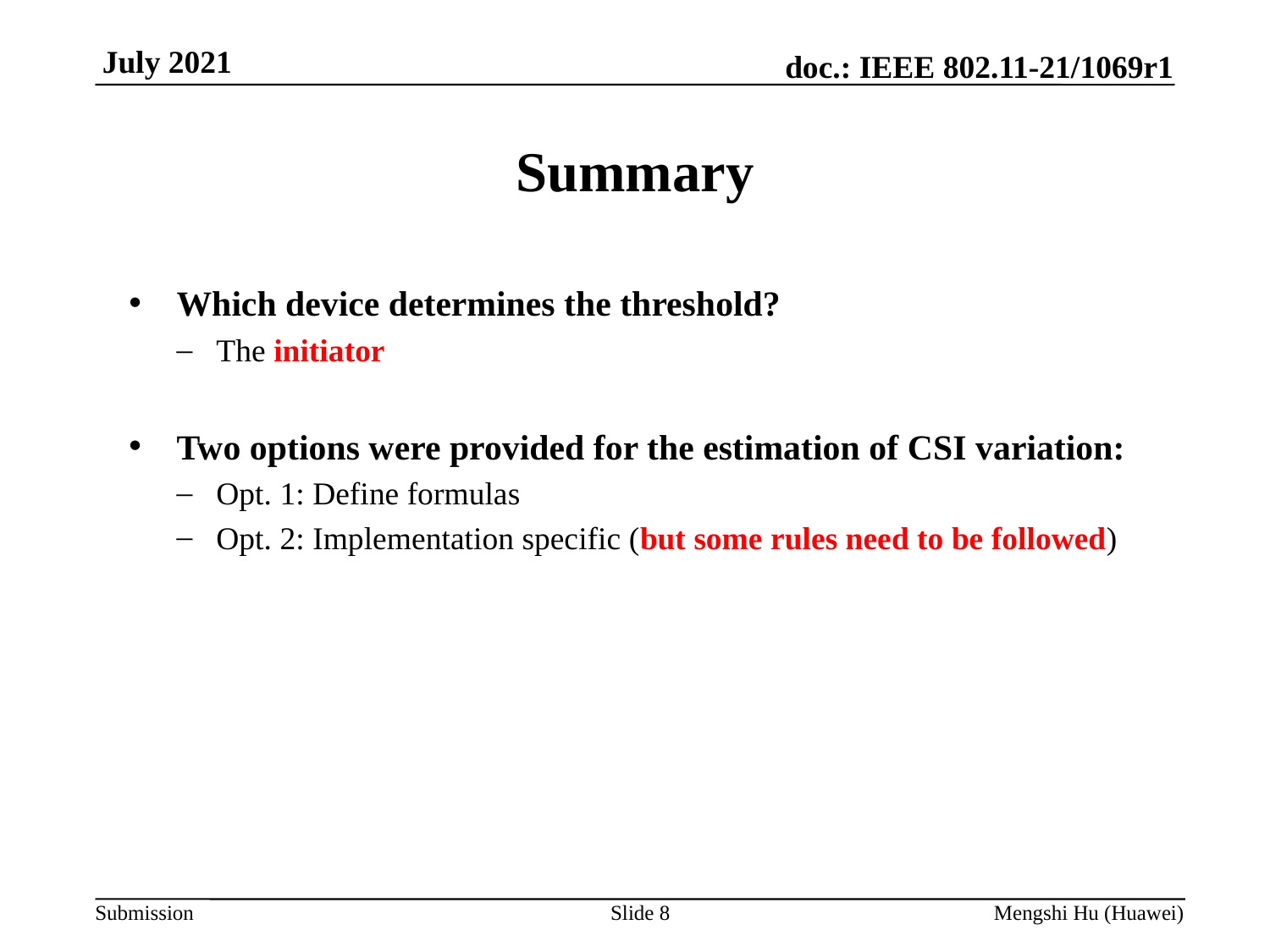

# Summary
Which device determines the threshold?
The initiator

Two options were provided for the estimation of CSI variation:
Opt. 1: Define formulas
Opt. 2: Implementation specific (but some rules need to be followed)

Slide 8